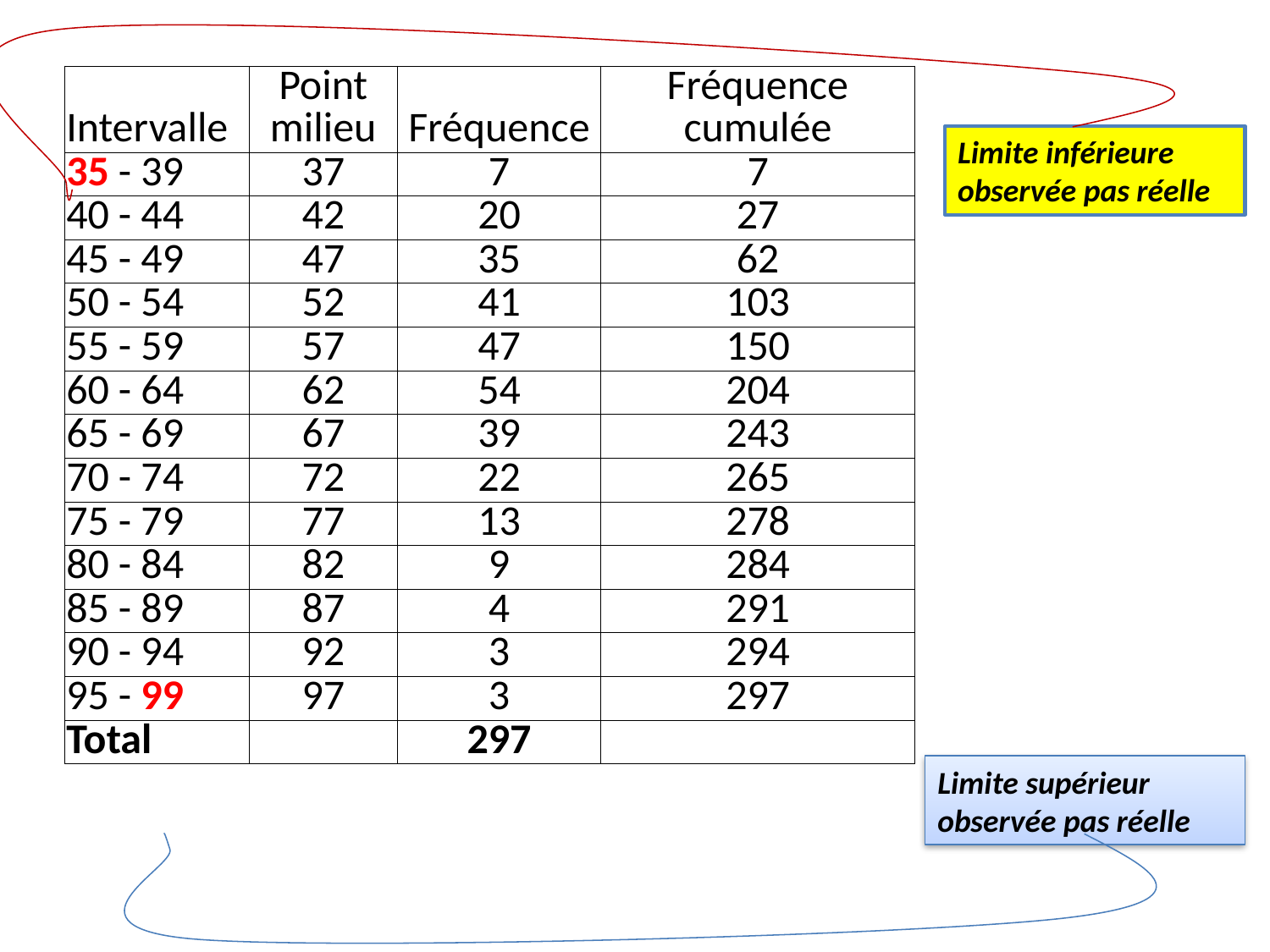

| Intervalle | Point milieu | Fréquence | Fréquence cumulée |
| --- | --- | --- | --- |
| 35 - 39 | 37 | 7 | 7 |
| 40 - 44 | 42 | 20 | 27 |
| 45 - 49 | 47 | 35 | 62 |
| 50 - 54 | 52 | 41 | 103 |
| 55 - 59 | 57 | 47 | 150 |
| 60 - 64 | 62 | 54 | 204 |
| 65 - 69 | 67 | 39 | 243 |
| 70 - 74 | 72 | 22 | 265 |
| 75 - 79 | 77 | 13 | 278 |
| 80 - 84 | 82 | 9 | 284 |
| 85 - 89 | 87 | 4 | 291 |
| 90 - 94 | 92 | 3 | 294 |
| 95 - 99 | 97 | 3 | 297 |
| Total |  | 297 |  |
Limite inférieure observée pas réelle
Limite supérieur observée pas réelle